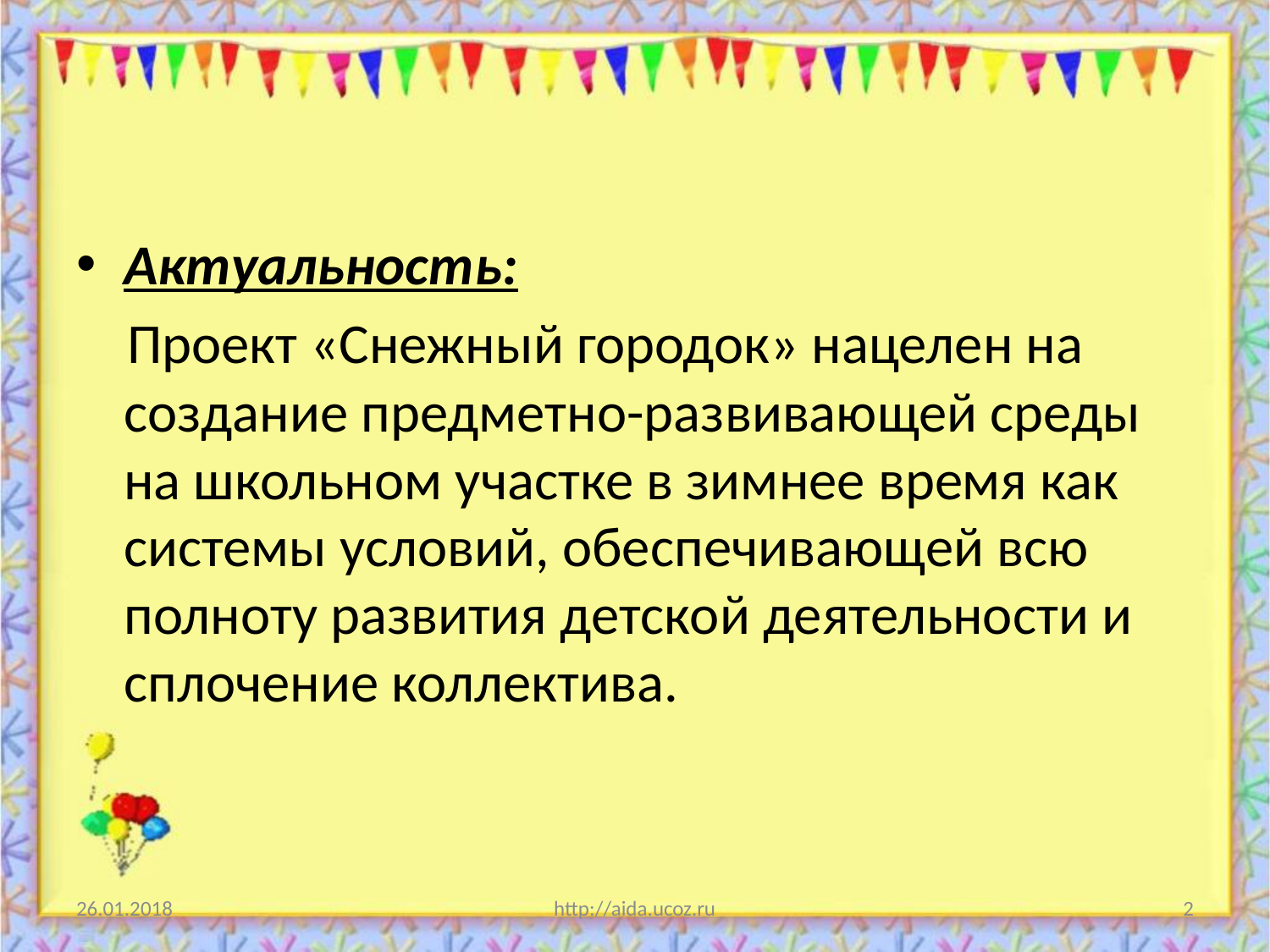

#
Актуальность:
    Проект «Снежный городок» нацелен на создание предметно-развивающей среды на школьном участке в зимнее время как системы условий, обеспечивающей всю полноту развития детской деятельности и сплочение коллектива.

26.01.2018
http://aida.ucoz.ru
2